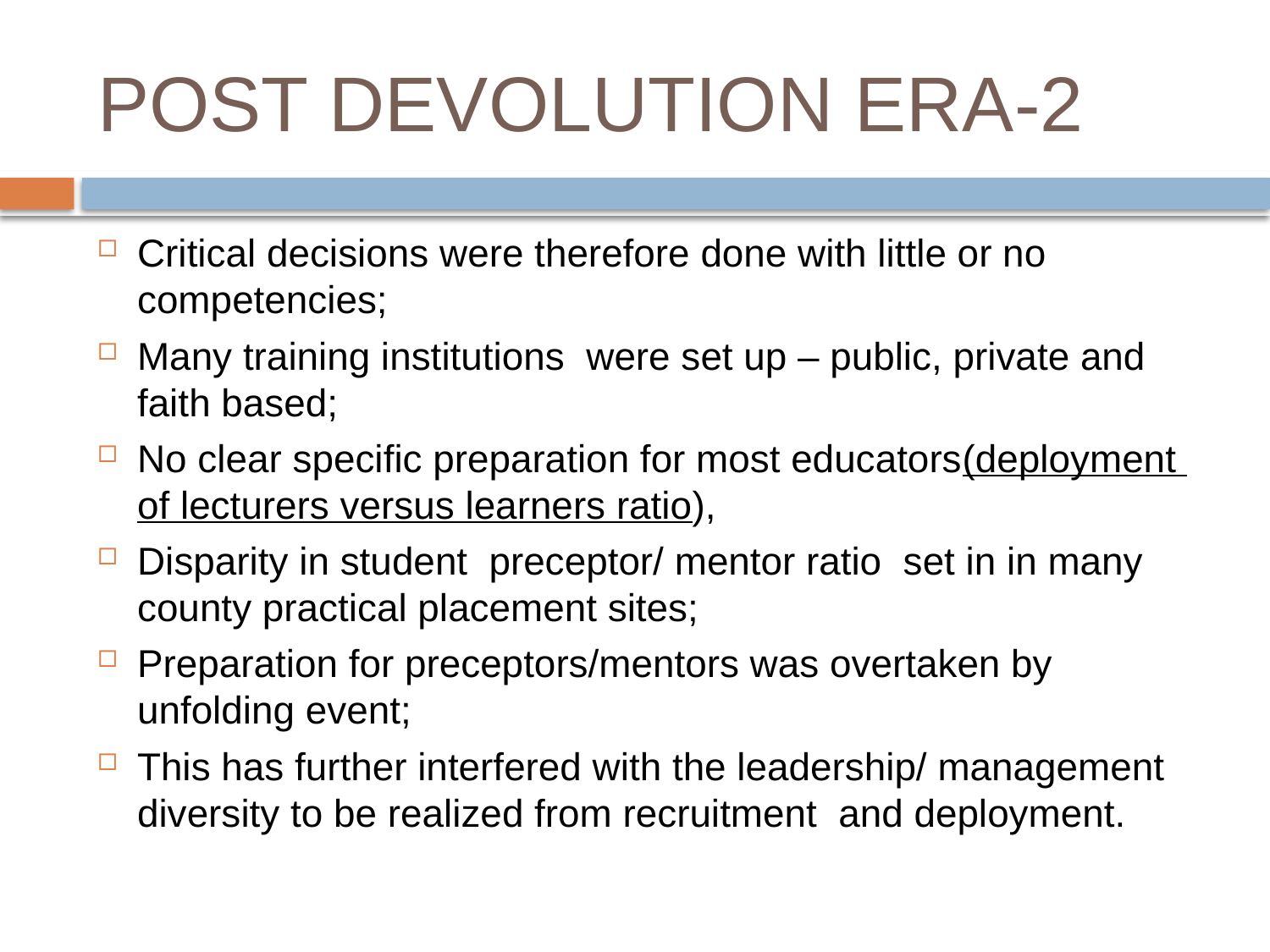

# POST DEVOLUTION ERA-2
Critical decisions were therefore done with little or no competencies;
Many training institutions  were set up – public, private and faith based;
No clear specific preparation for most educators(deployment  of lecturers versus learners ratio),
Disparity in student  preceptor/ mentor ratio  set in in many county practical placement sites;
Preparation for preceptors/mentors was overtaken by unfolding event;
This has further interfered with the leadership/ management diversity to be realized from recruitment  and deployment.